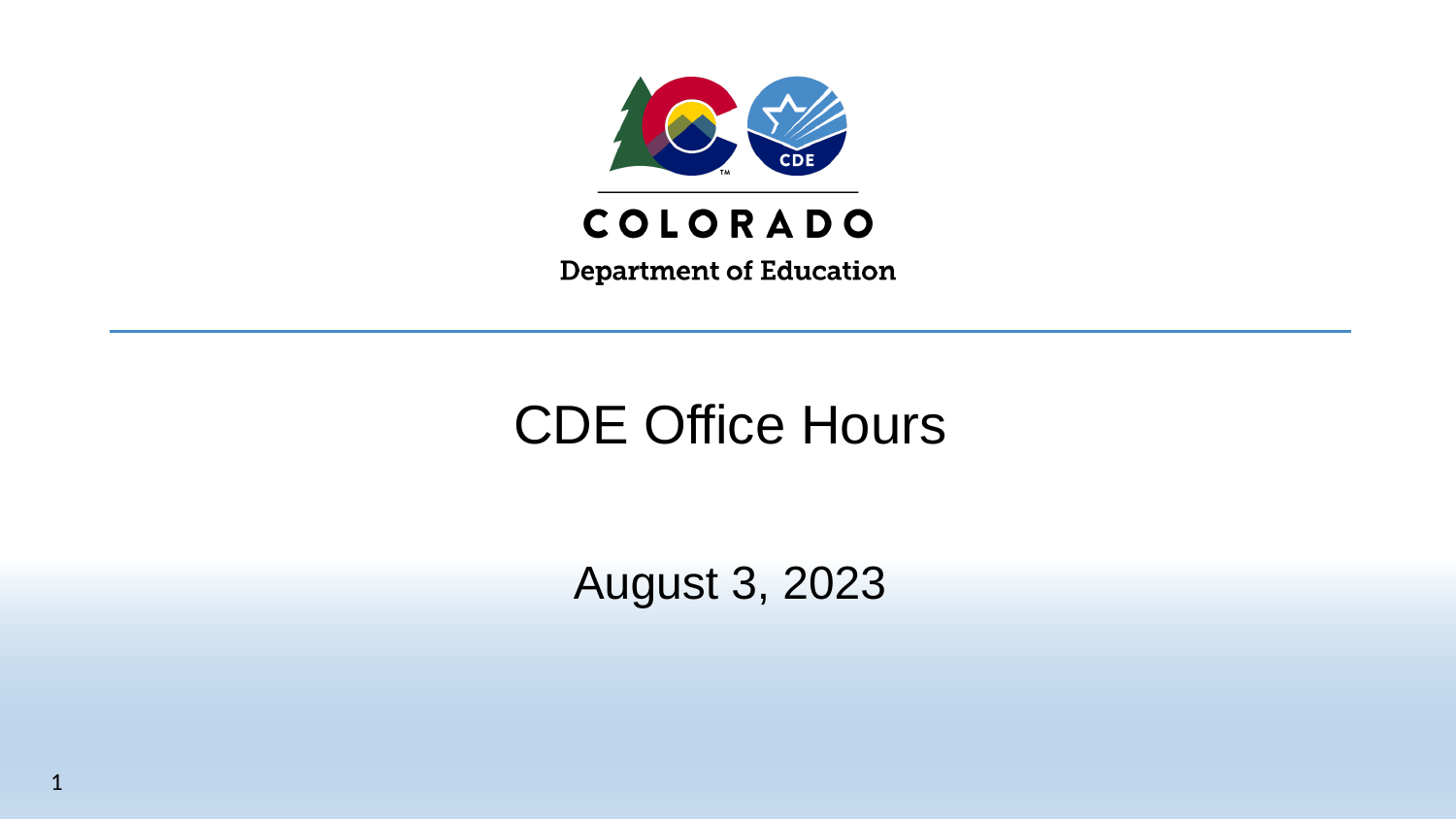

# CDE Office Hours
August 3, 2023
1